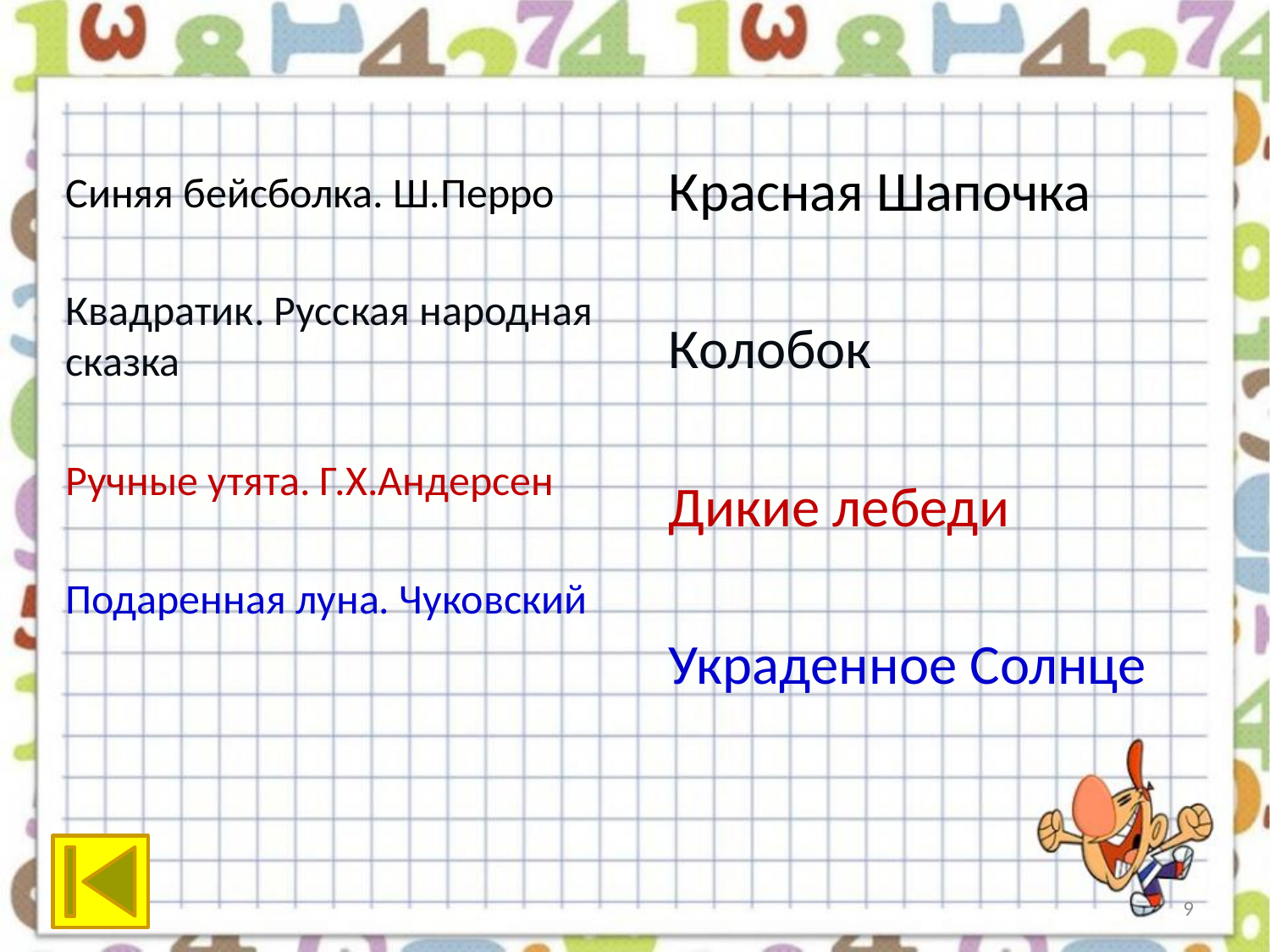

Красная Шапочка

Колобок

Дикие лебеди

Украденное Солнце
Синяя бейсболка. Ш.Перро

Квадратик. Русская народная сказка

Ручные утята. Г.Х.Андерсен

Подаренная луна. Чуковский

9